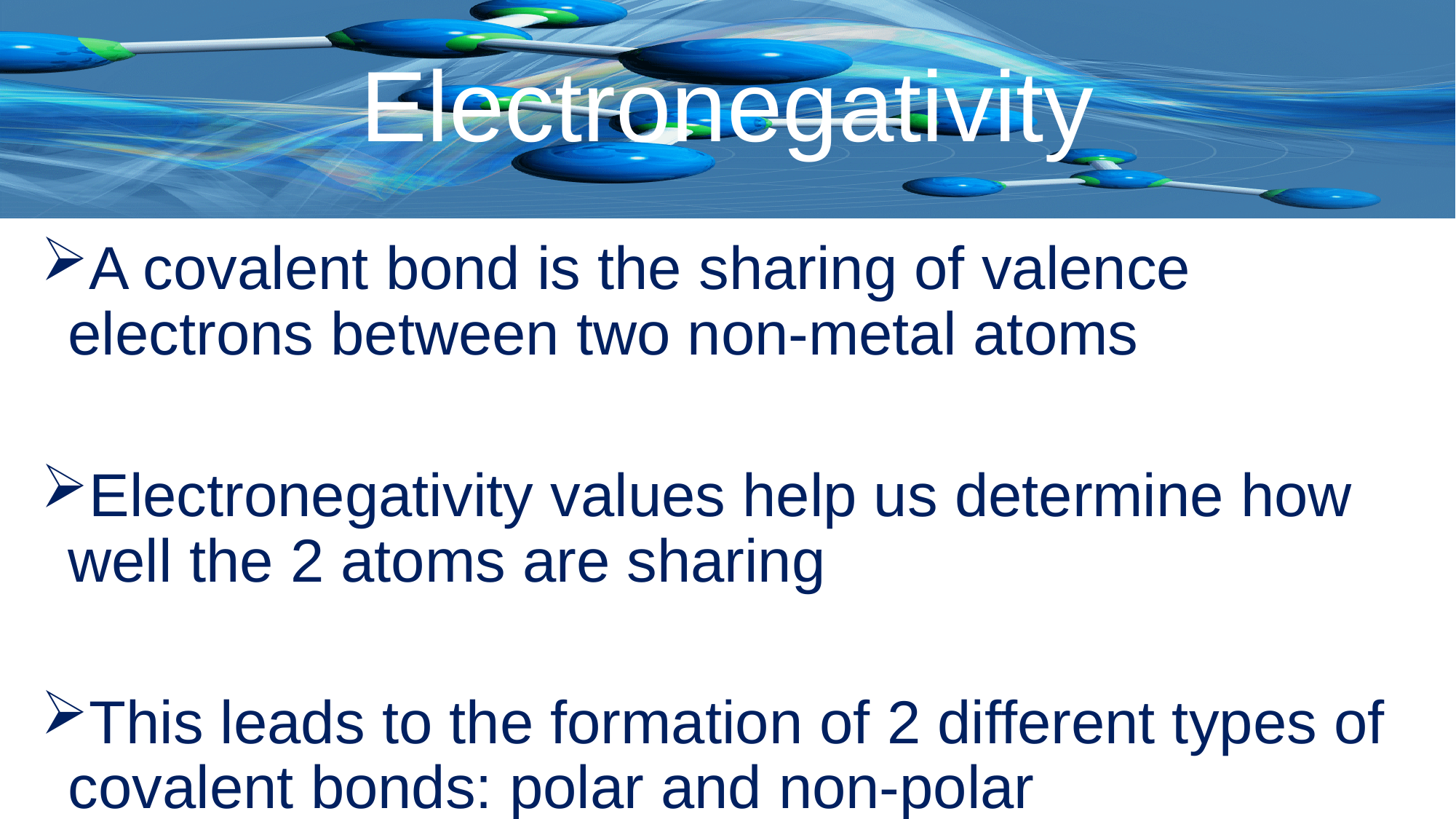

# Electronegativity
A covalent bond is the sharing of valence electrons between two non-metal atoms

Electronegativity values help us determine how well the 2 atoms are sharing

This leads to the formation of 2 different types of covalent bonds: polar and non-polar